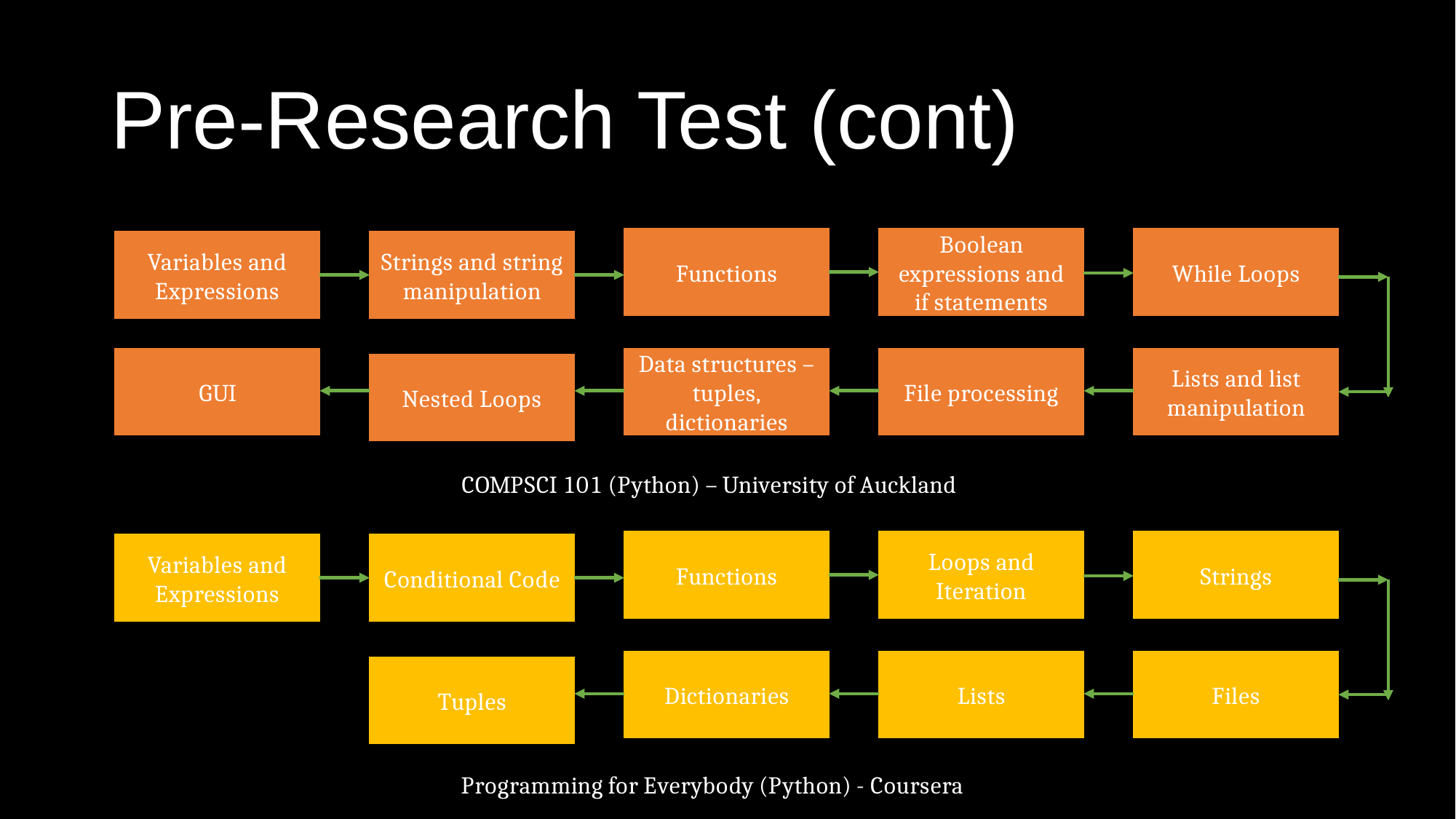

# Pre-Research Test (cont)
Boolean expressions and if statements
While Loops
Functions
Strings and string manipulation
Variables and Expressions
GUI
Data structures – tuples, dictionaries
File processing
Lists and list manipulation
Nested Loops
COMPSCI 101 (Python) – University of Auckland
Loops and Iteration
Strings
Functions
Conditional Code
Variables and Expressions
Dictionaries
Lists
Files
Tuples
Programming for Everybody (Python) - Coursera